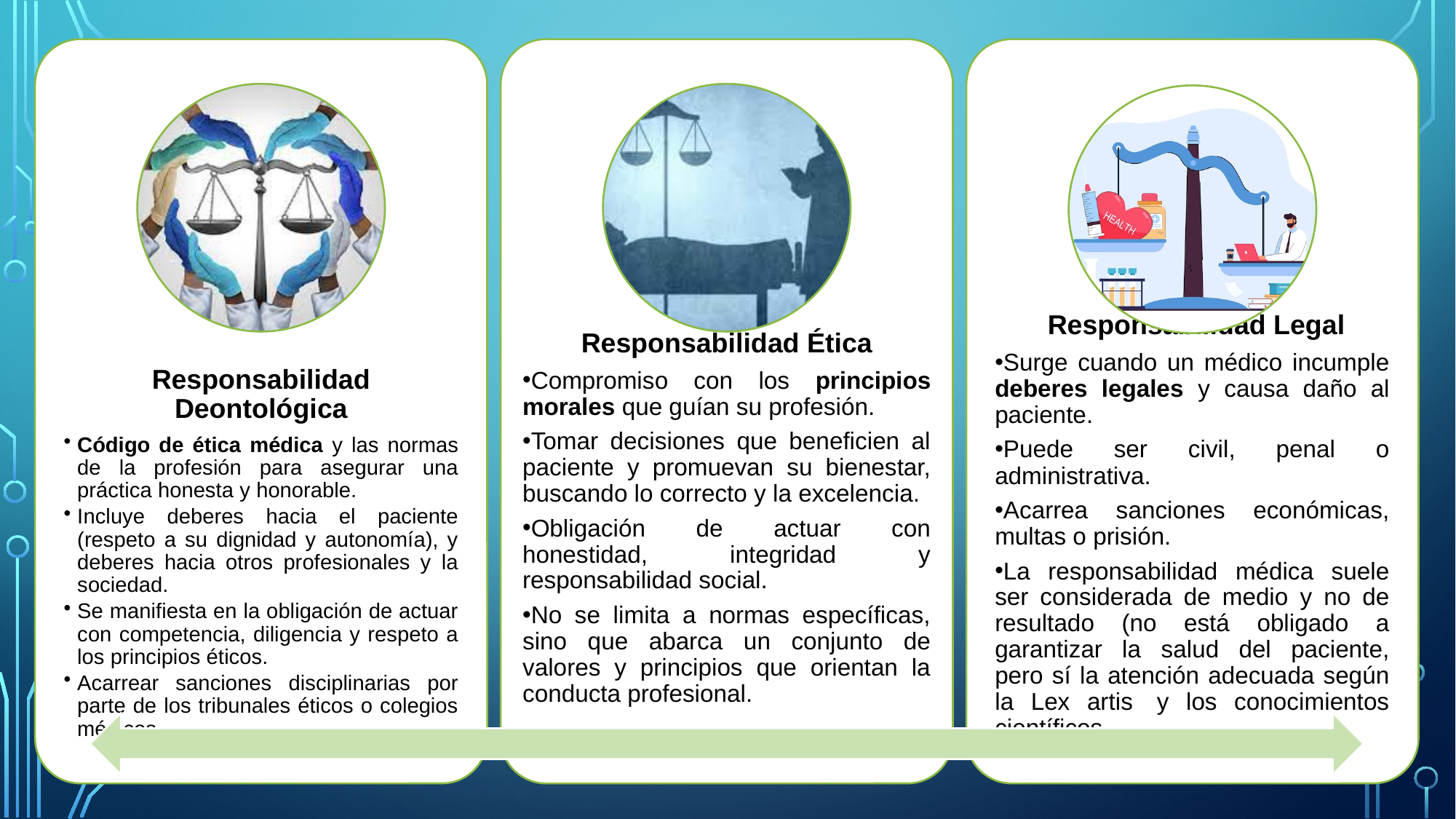

Responsabilidad Deontológica
Código de ética médica y las normas de la profesión para asegurar una práctica honesta y honorable.
Incluye deberes hacia el paciente (respeto a su dignidad y autonomía), y deberes hacia otros profesionales y la sociedad.
Se manifiesta en la obligación de actuar con competencia, diligencia y respeto a los principios éticos.
Acarrear sanciones disciplinarias por parte de los tribunales éticos o colegios médicos.

Responsabilidad Ética
Compromiso con los principios morales que guían su profesión.
Tomar decisiones que beneficien al paciente y promuevan su bienestar, buscando lo correcto y la excelencia.
Obligación de actuar con honestidad, integridad y responsabilidad social.
No se limita a normas específicas, sino que abarca un conjunto de valores y principios que orientan la conducta profesional.

 Responsabilidad Legal
Surge cuando un médico incumple deberes legales y causa daño al paciente.
Puede ser civil, penal o administrativa.
Acarrea sanciones económicas, multas o prisión.
La responsabilidad médica suele ser considerada de medio y no de resultado (no está obligado a garantizar la salud del paciente, pero sí la atención adecuada según la Lex artis  y los conocimientos científicos.